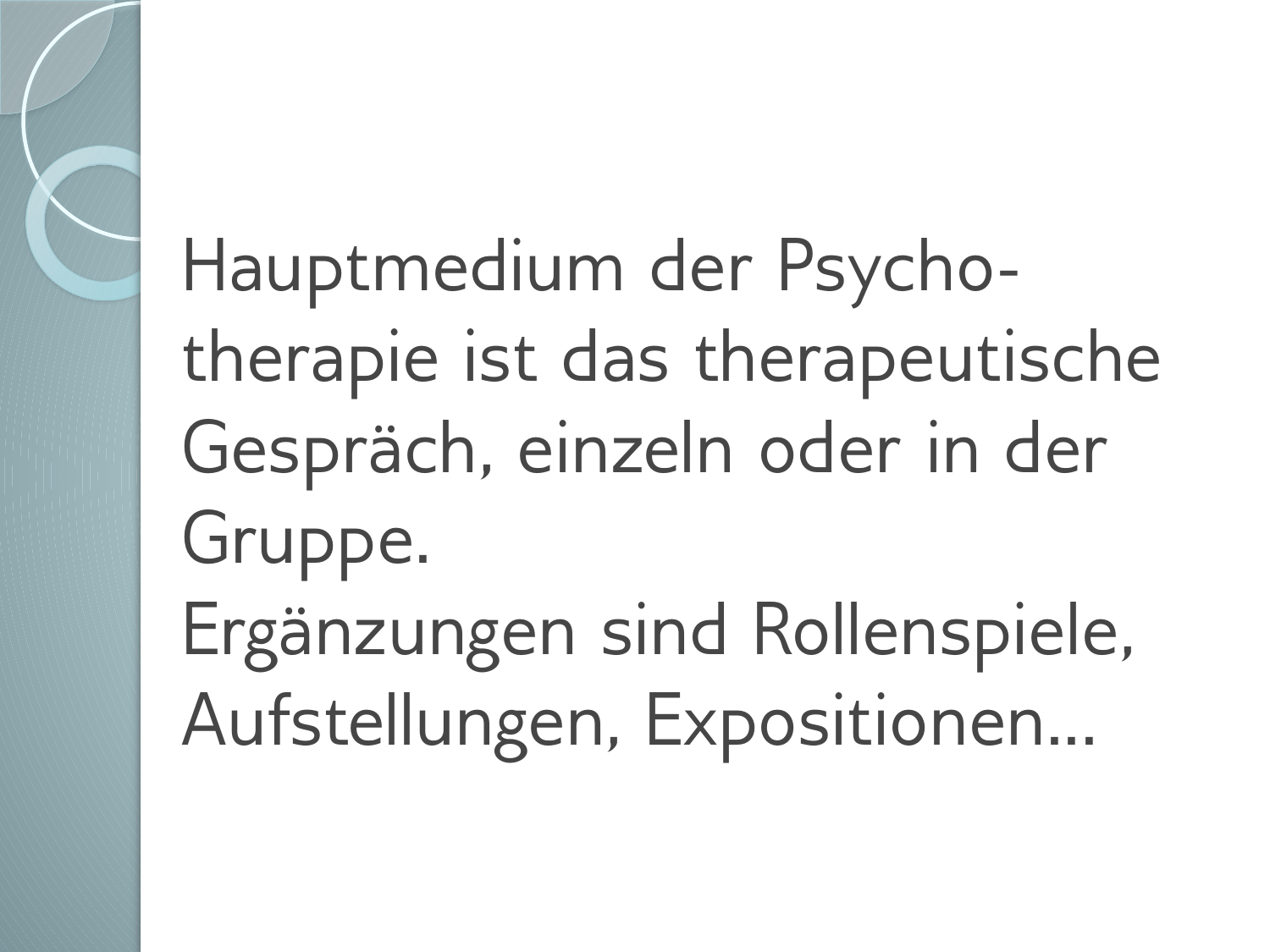

Hauptmedium der Psycho-therapie ist das therapeutische Gespräch, einzeln oder in der Gruppe.
Ergänzungen sind Rollenspiele, Aufstellungen, Expositionen...